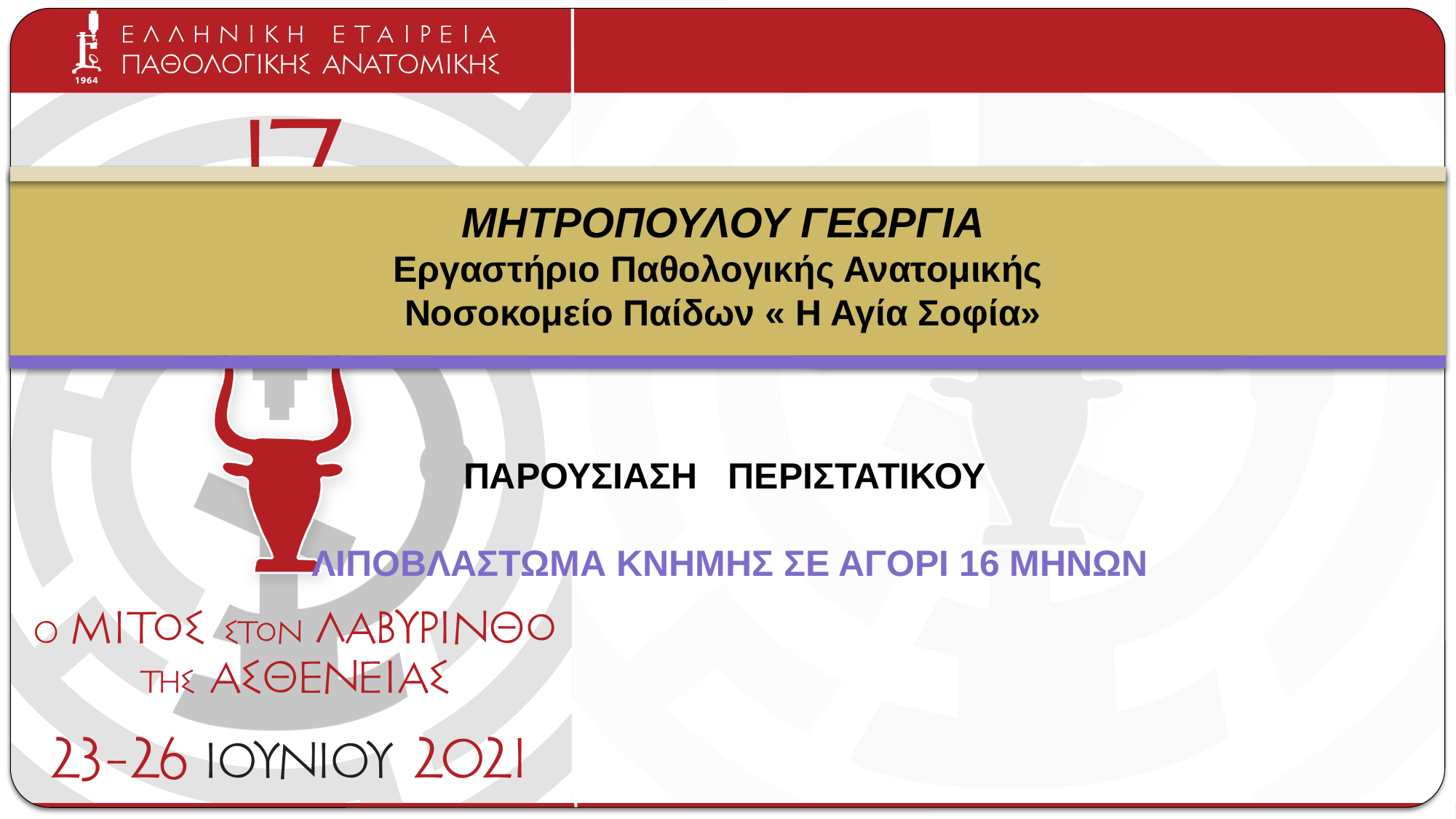

ΜΗΤΡΟΠΟΥΛΟΥ ΓΕΩΡΓΙΑ
Εργαστήριο Παθολογικής Ανατομικής
Νοσοκομείο Παίδων « Η Αγία Σοφία»

ΠΑΡΟΥΣΙΑΣΗ   ΠΕΡΙΣΤΑΤΙΚΟΥ

ΛΙΠΟΒΛΑΣΤΩΜΑ ΚΝΗΜΗΣ ΣΕ ΑΓΟΡΙ 16 ΜΗΝΩΝ